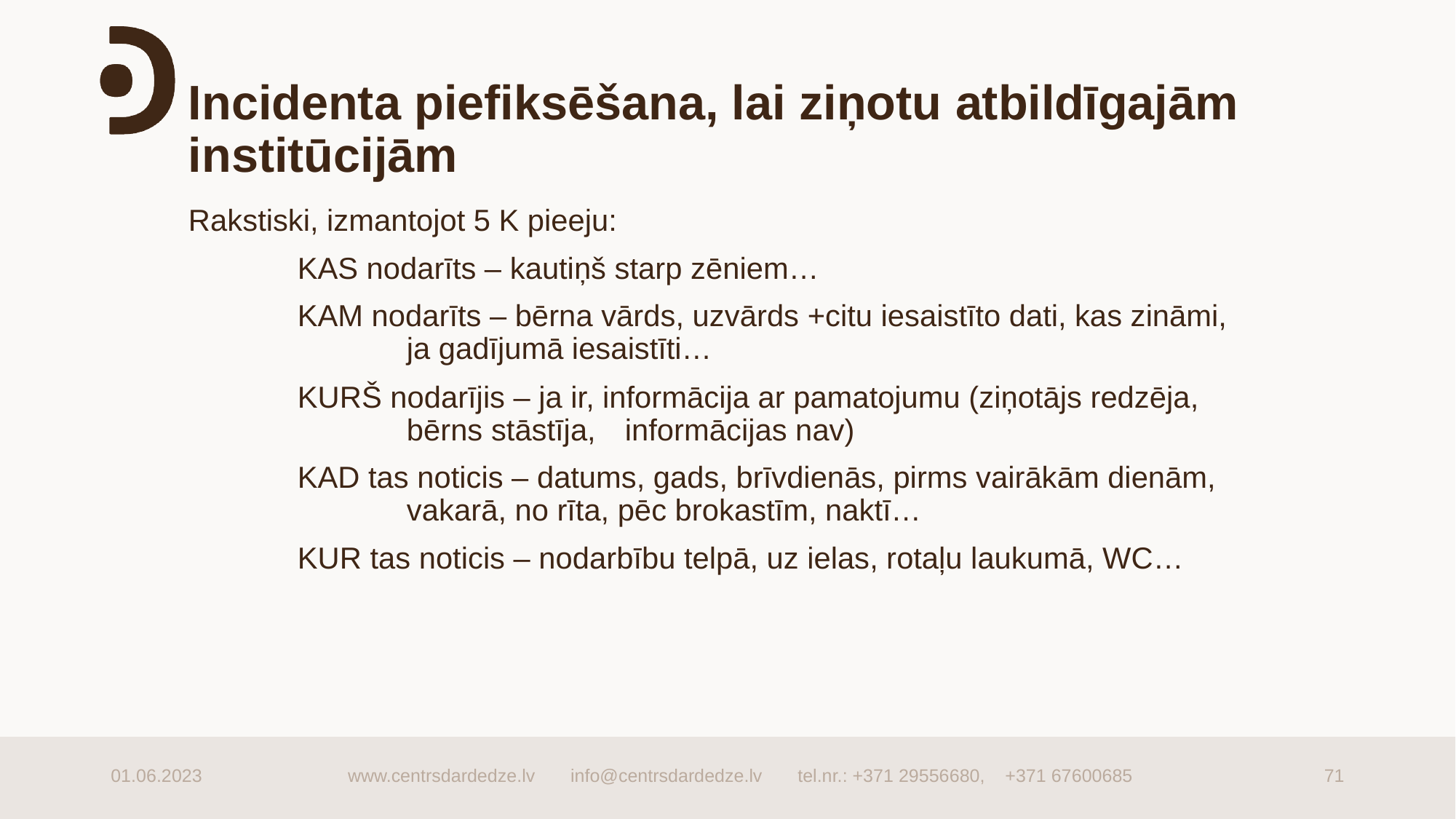

# Incidenta piefiksēšana, lai ziņotu atbildīgajām institūcijām
Rakstiski, izmantojot 5 K pieeju:
	KAS nodarīts – kautiņš starp zēniem…
	KAM nodarīts – bērna vārds, uzvārds +citu iesaistīto dati, kas zināmi, 			ja gadījumā iesaistīti…
	KURŠ nodarījis – ja ir, informācija ar pamatojumu (ziņotājs redzēja, 			bērns stāstīja, 	informācijas nav)
	KAD tas noticis – datums, gads, brīvdienās, pirms vairākām dienām, 			vakarā, no rīta, pēc brokastīm, naktī…
	KUR tas noticis – nodarbību telpā, uz ielas, rotaļu laukumā, WC…
01.06.2023
www.centrsdardedze.lv       info@centrsdardedze.lv       tel.nr.: +371 29556680,    +371 67600685
71